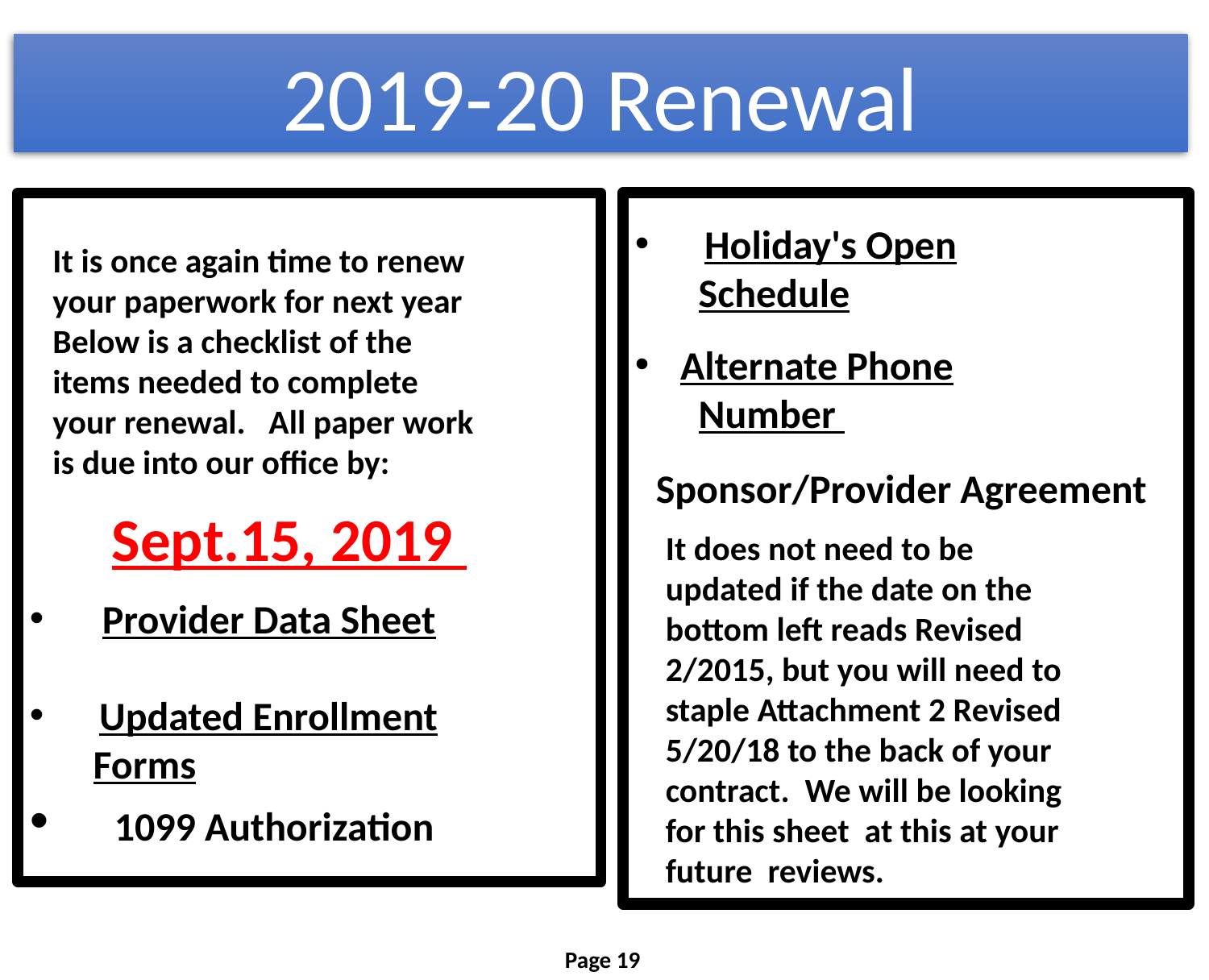

2019-20 Renewal

   It is once again time to renew
   your paperwork for next year
   Below is a checklist of the
   items needed to complete
   your renewal.   All paper work
   is due into our office by:

      Sept.15, 2019

   Provider Data Sheet

 Updated Enrollment
       Forms
  1099 Authorization

 Holiday's Open
       Schedule

Alternate Phone
       Number

Sponsor/Provider Agreement

    It does not need to be
    updated if the date on the
    bottom left reads Revised
    2/2015, but you will need to
    staple Attachment 2 Revised
    5/20/18 to the back of your
    contract.  We will be looking
    for this sheet  at this at your
    future  reviews.

Page 19